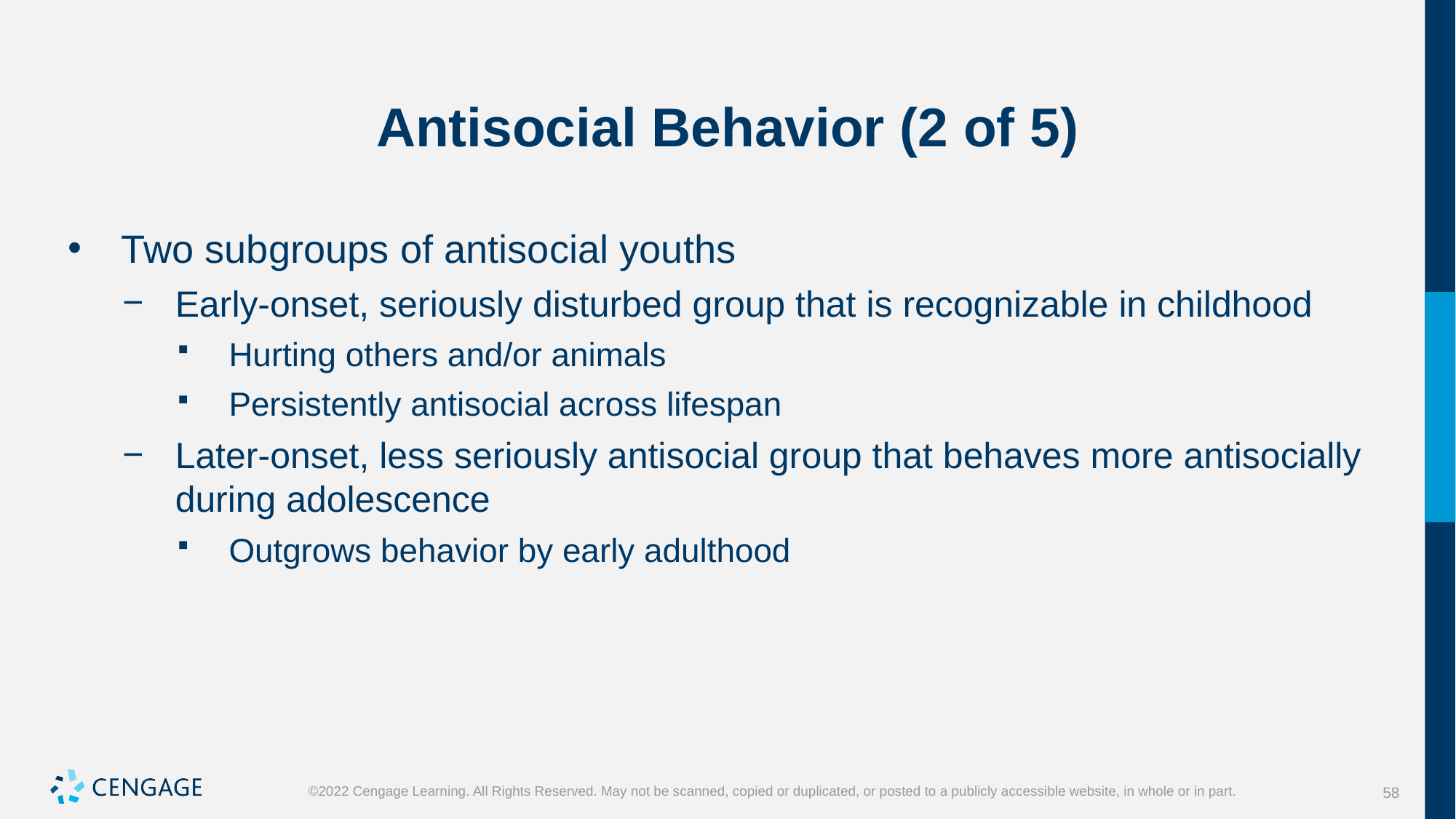

# Antisocial Behavior (2 of 5)
Two subgroups of antisocial youths
Early-onset, seriously disturbed group that is recognizable in childhood
Hurting others and/or animals
Persistently antisocial across lifespan
Later-onset, less seriously antisocial group that behaves more antisocially during adolescence
Outgrows behavior by early adulthood